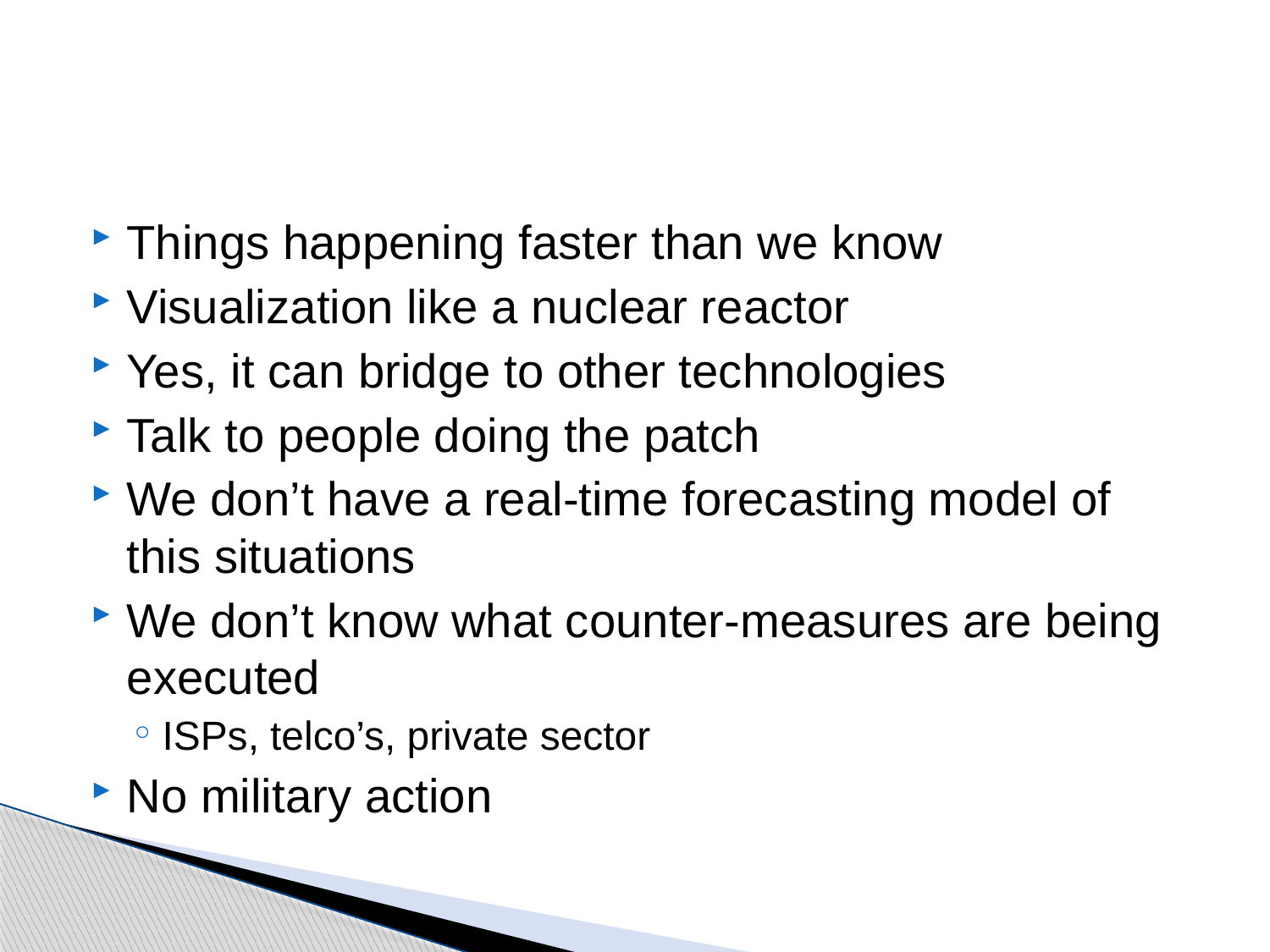

#
Things happening faster than we know
Visualization like a nuclear reactor
Yes, it can bridge to other technologies
Talk to people doing the patch
We don’t have a real-time forecasting model of this situations
We don’t know what counter-measures are being executed
ISPs, telco’s, private sector
No military action